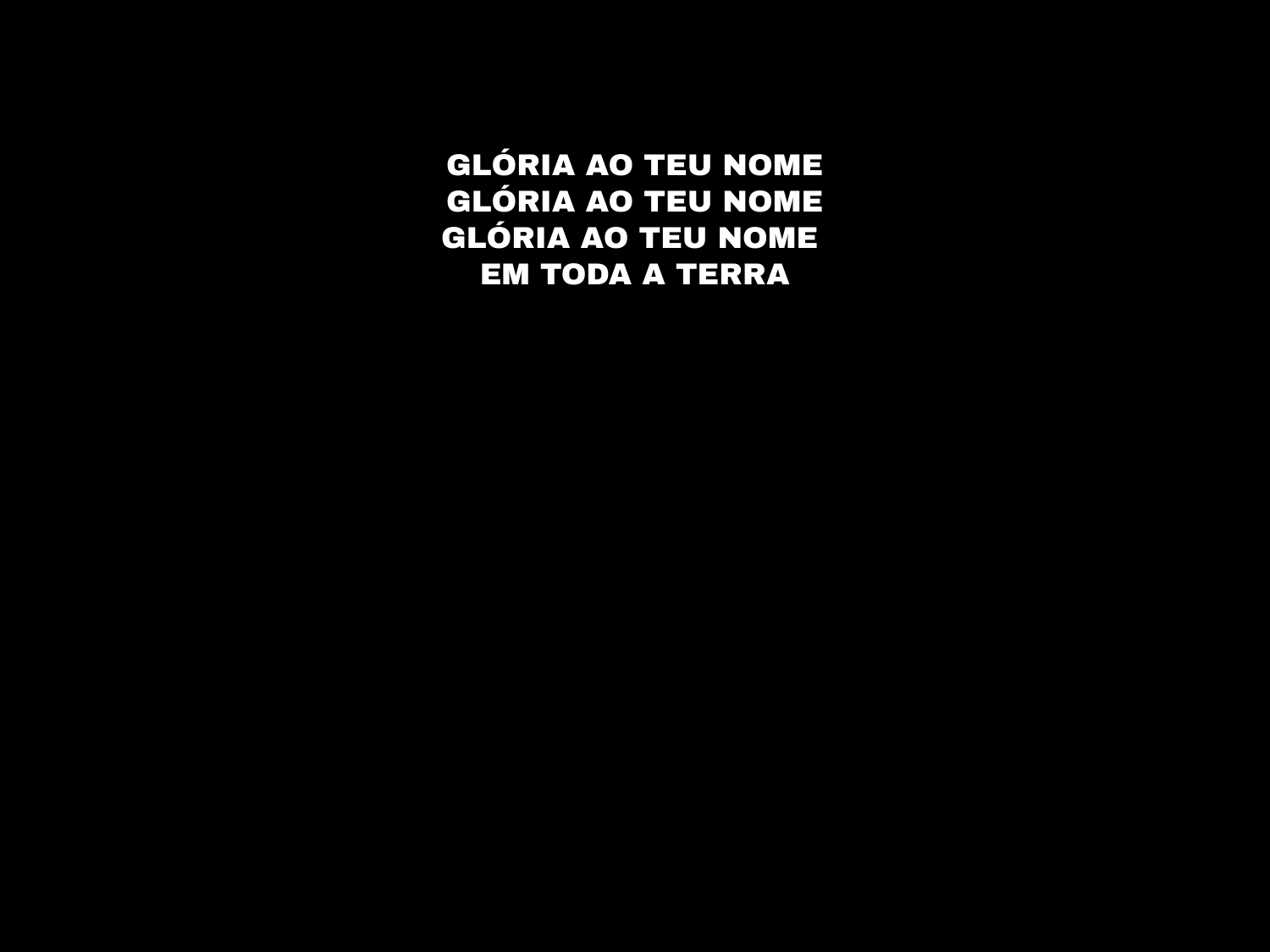

# GLÓRIA AO TEU NOME GLÓRIA AO TEU NOME GLÓRIA AO TEU NOME EM TODA A TERRA